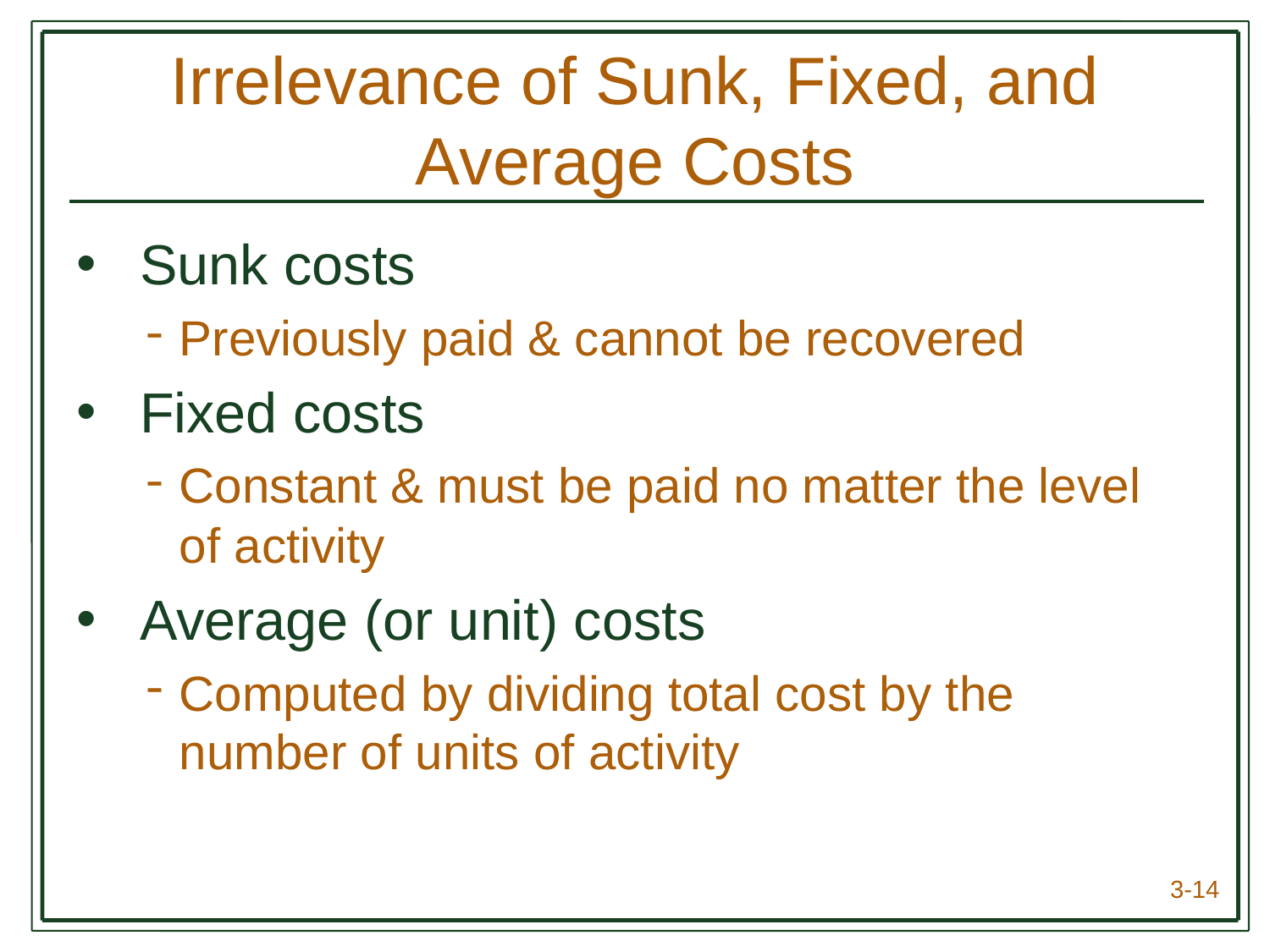

# Irrelevance of Sunk, Fixed, and Average Costs
Sunk costs
Previously paid & cannot be recovered
Fixed costs
Constant & must be paid no matter the level of activity
Average (or unit) costs
Computed by dividing total cost by the number of units of activity